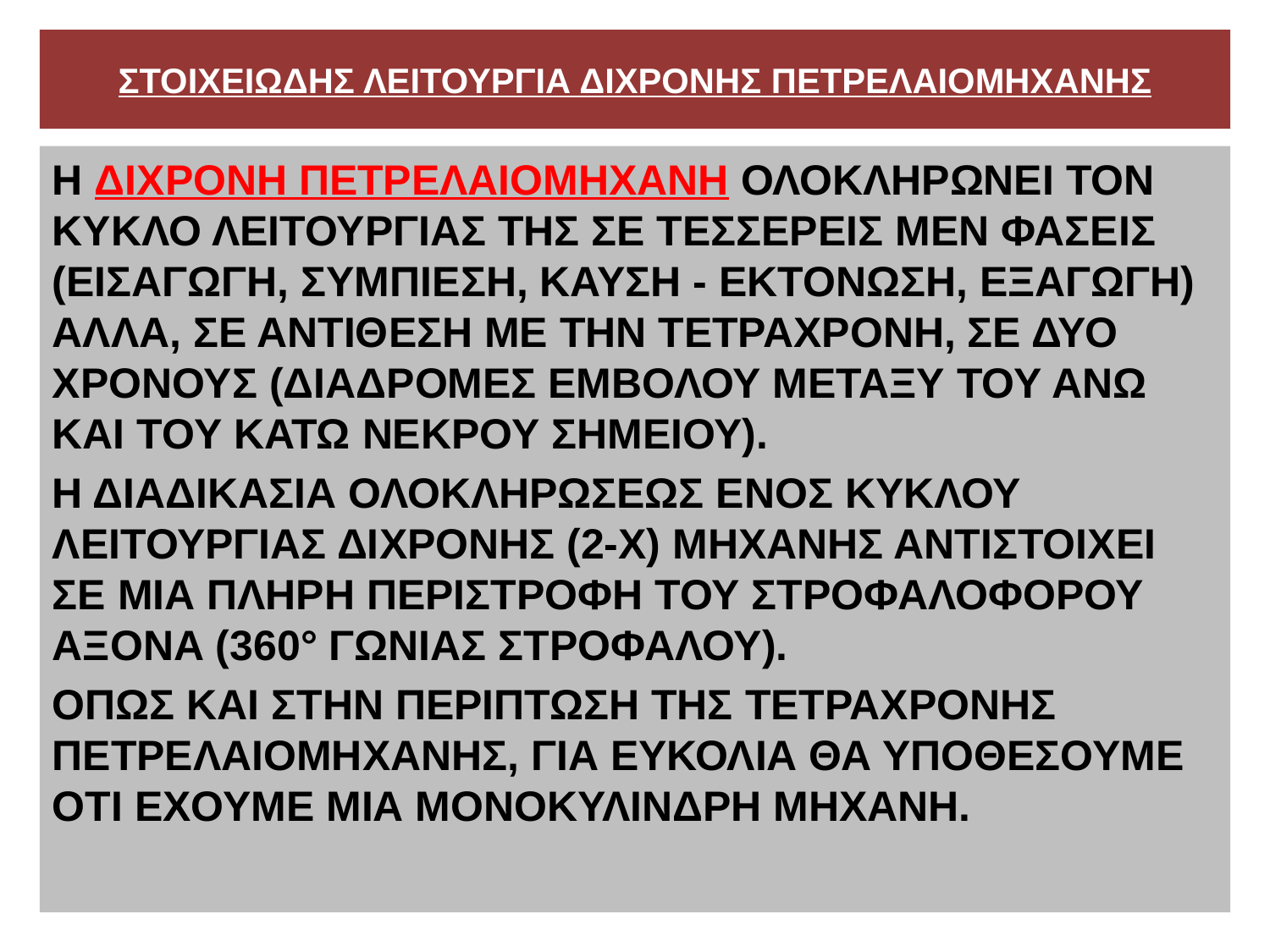

# ΣΤΟΙΧΕΙΩΔΗΣ ΛΕΙΤΟΥΡΓΙΑ ΔΙΧΡΟΝΗΣ ΠΕΤΡΕΛΑΙΟΜΗΧΑΝΗΣ
Η ΔΙΧΡΟΝΗ ΠΕΤΡΕΛΑΙΟΜΗΧΑΝΗ ΟΛΟΚΛΗΡΩΝΕΙ ΤΟΝ ΚΥΚΛΟ ΛΕΙΤΟΥΡΓΙΑΣ ΤΗΣ ΣΕ ΤΕΣΣΕΡΕΙΣ ΜΕΝ ΦΑΣΕΙΣ (ΕΙΣΑΓΩΓΗ, ΣΥΜΠΙΕΣΗ, ΚΑΥΣΗ - ΕΚΤΟΝΩΣΗ, ΕΞΑΓΩΓΗ) ΑΛΛΑ, ΣΕ ΑΝΤΙΘΕΣΗ ΜΕ ΤΗΝ ΤΕΤΡΑΧΡΟΝΗ, ΣΕ ΔΥΟ ΧΡΟΝΟΥΣ (ΔΙΑΔΡΟΜΕΣ ΕΜΒΟΛΟΥ ΜΕΤΑΞΥ ΤΟΥ ΑΝΩ ΚΑΙ ΤΟΥ ΚΑΤΩ ΝΕΚΡΟΥ ΣΗΜΕΙΟΥ).
Η ΔΙΑΔΙΚΑΣΙΑ ΟΛΟΚΛΗΡΩΣΕΩΣ ΕΝΟΣ ΚΥΚΛΟΥ ΛΕΙΤΟΥΡΓΙΑΣ ΔΙΧΡΟΝΗΣ (2-Χ) ΜΗΧΑΝΗΣ ΑΝΤΙΣΤΟΙΧΕΙ ΣΕ ΜΙΑ ΠΛΗΡΗ ΠΕΡΙΣΤΡΟΦΗ ΤΟΥ ΣΤΡΟΦΑΛΟΦΟΡΟΥ ΑΞΟΝΑ (360° ΓΩΝΙΑΣ ΣΤΡΟΦΑΛΟΥ).
ΟΠΩΣ ΚΑΙ ΣΤΗΝ ΠΕΡΙΠΤΩΣΗ ΤΗΣ ΤΕΤΡΑΧΡΟΝΗΣ ΠΕΤΡΕΛΑΙΟΜΗΧΑΝΗΣ, ΓΙΑ ΕΥΚΟΛΙΑ ΘΑ ΥΠΟΘΕΣΟΥΜΕ ΟΤΙ ΕΧΟΥΜΕ ΜΙΑ ΜΟΝΟΚΥΛΙΝΔΡΗ ΜΗΧΑΝΗ.